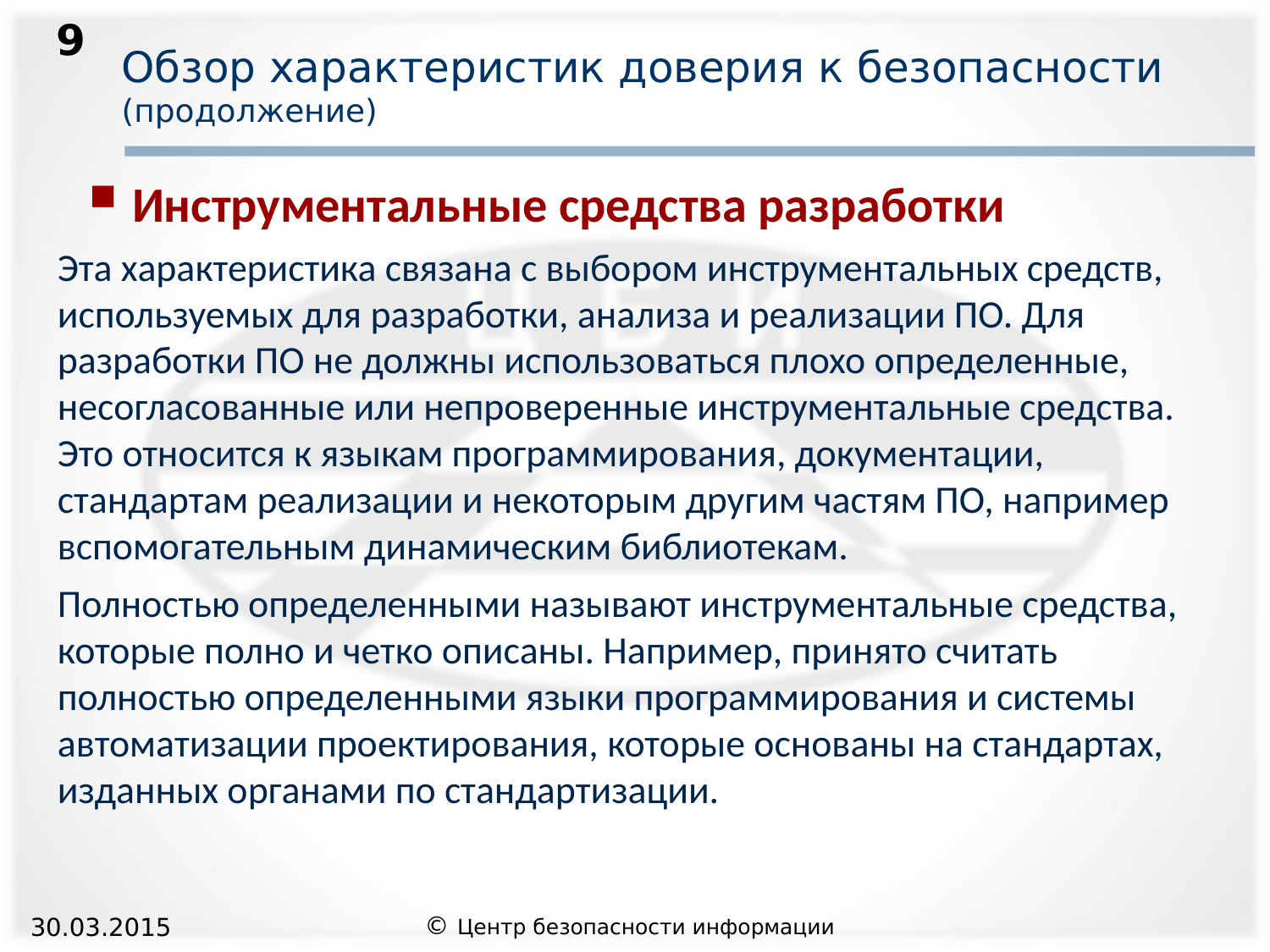

9
# Обзор характеристик доверия к безопасности (продолжение)
 Инструментальные средства разработки
Эта характеристика связана с выбором инструментальных средств, используемых для разработки, анализа и реализации ПО. Для разработки ПО не должны использоваться плохо определенные, несогласованные или непроверенные инструментальные средства. Это относится к языкам программирования, документации, стандартам реализации и некоторым другим частям ПО, например вспомогательным динамическим библиотекам.
Полностью определенными называют инструментальные средства, которые полно и четко описаны. Например, принято считать полностью определенными языки программирования и системы автоматизации проектирования, которые основаны на стандартах, изданных органами по стандартизации.

© Центр безопасности информации